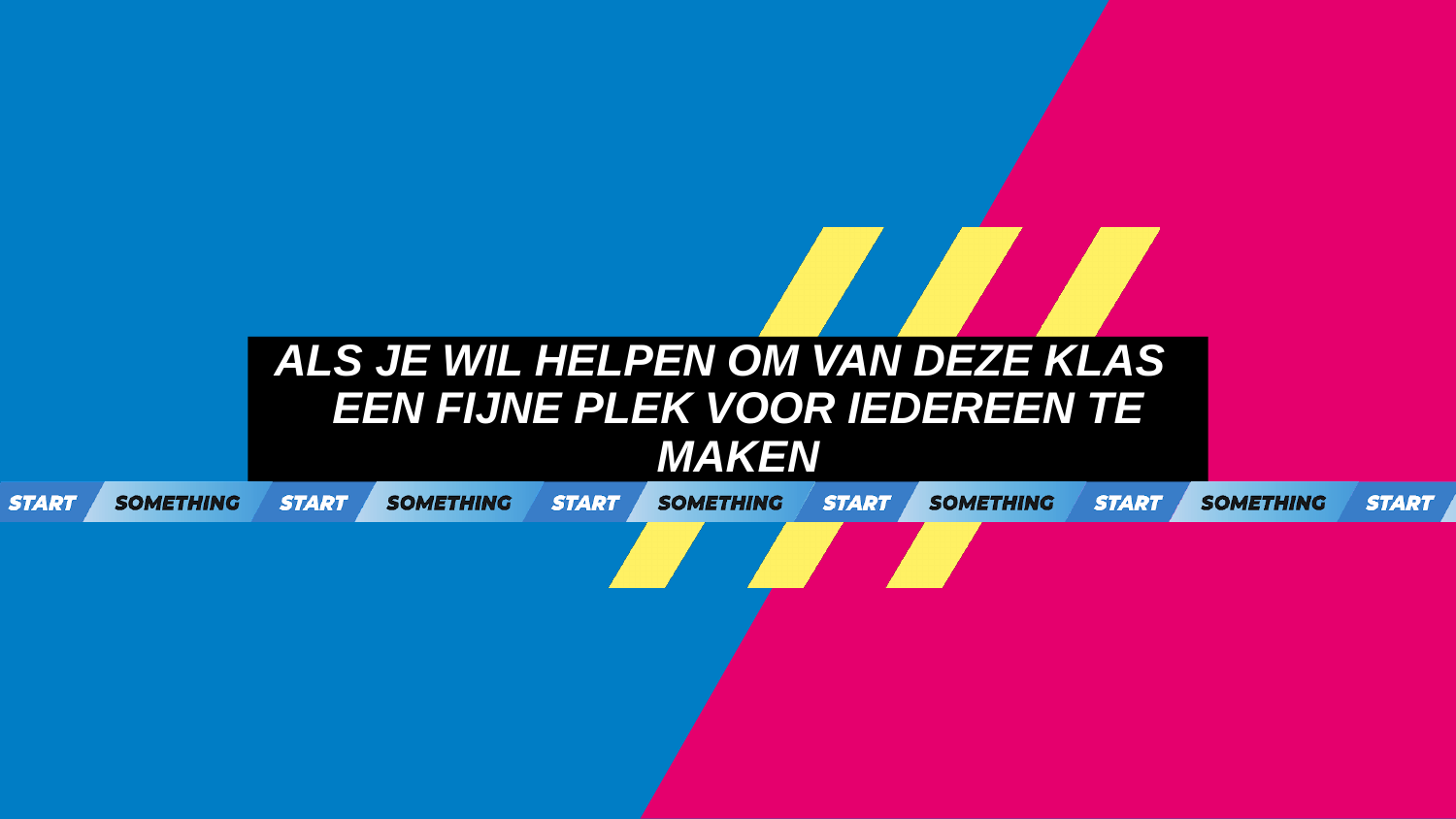

ALS JE WIL HELPEN OM VAN DEZE KLAS EEN FIJNE PLEK VOOR IEDEREEN TE MAKEN